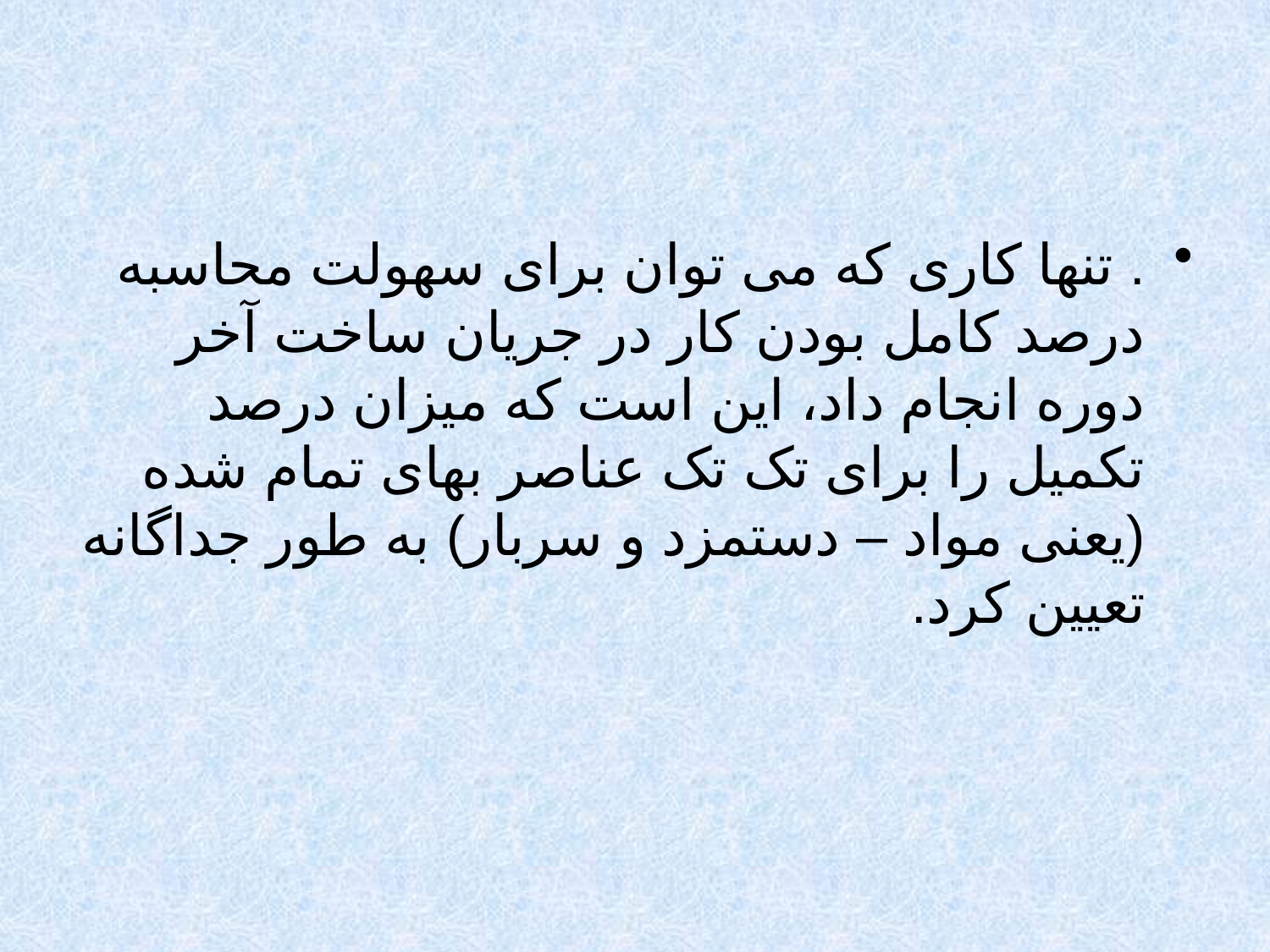

#
. تنها کاری که می توان برای سهولت محاسبه درصد کامل بودن کار در جریان ساخت آخر دوره انجام داد، این است که میزان درصد تکمیل را برای تک تک عناصر بهای تمام شده (یعنی مواد – دستمزد و سربار) به طور جداگانه تعیین کرد.